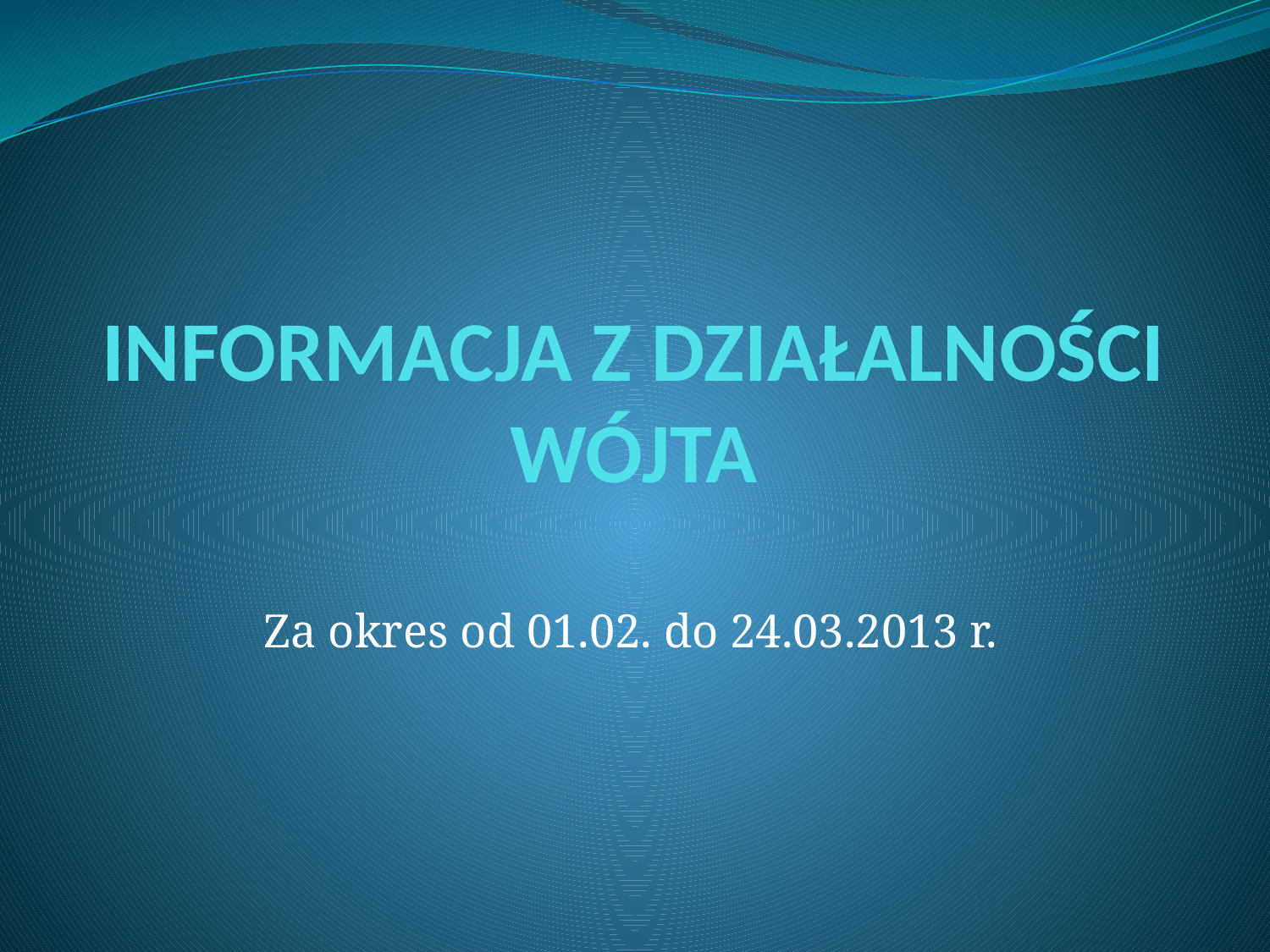

# INFORMACJA Z DZIAŁALNOŚCI WÓJTA
Za okres od 01.02. do 24.03.2013 r.